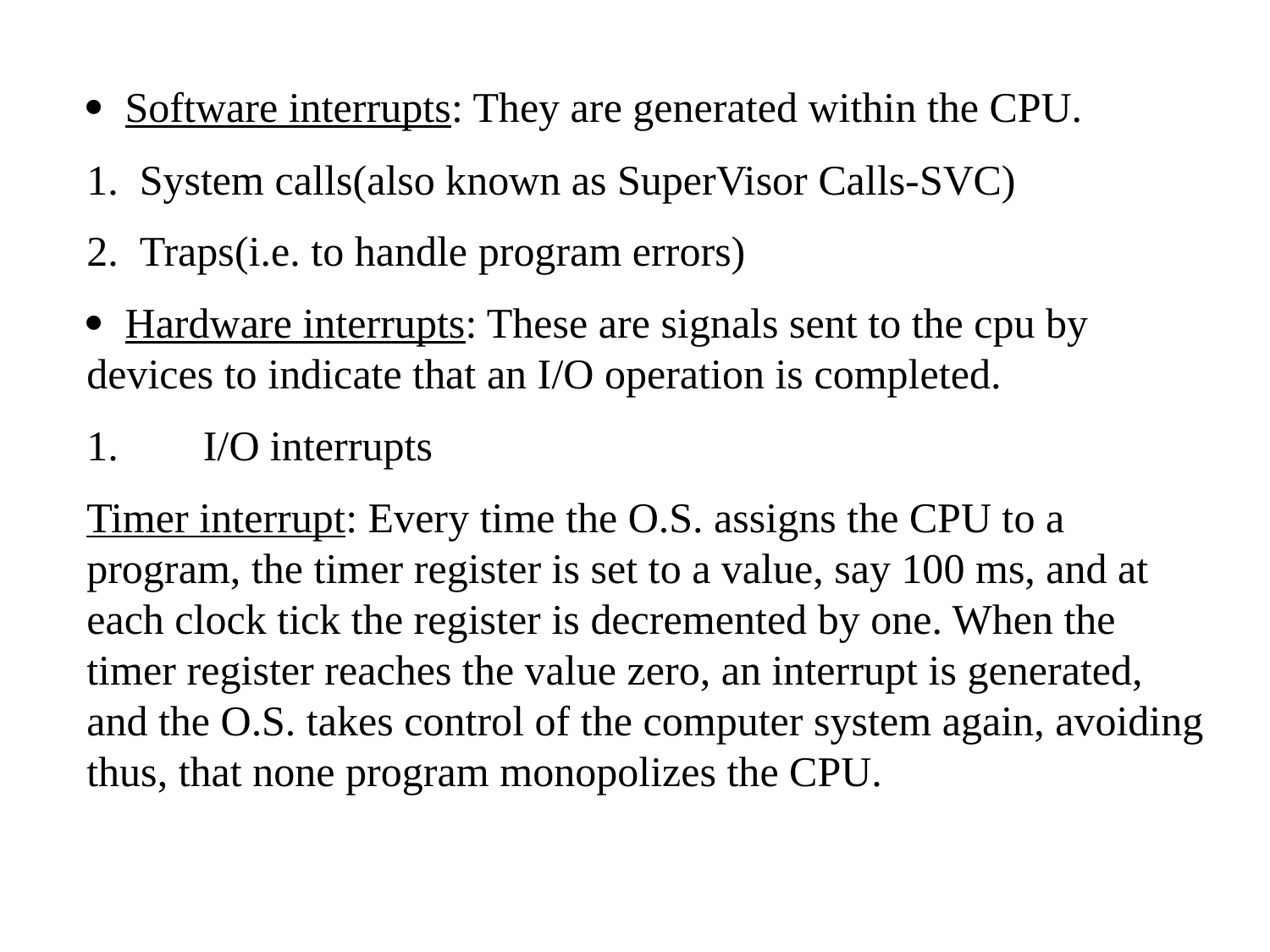

•  Software interrupts: They are generated within the CPU.
1.  System calls(also known as SuperVisor Calls-SVC)
2.  Traps(i.e. to handle program errors)
•  Hardware interrupts: These are signals sent to the cpu by devices to indicate that an I/O operation is completed.
1.        I/O interrupts
Timer interrupt: Every time the O.S. assigns the CPU to a program, the timer register is set to a value, say 100 ms, and at each clock tick the register is decremented by one. When the timer register reaches the value zero, an interrupt is generated, and the O.S. takes control of the computer system again, avoiding thus, that none program monopolizes the CPU.